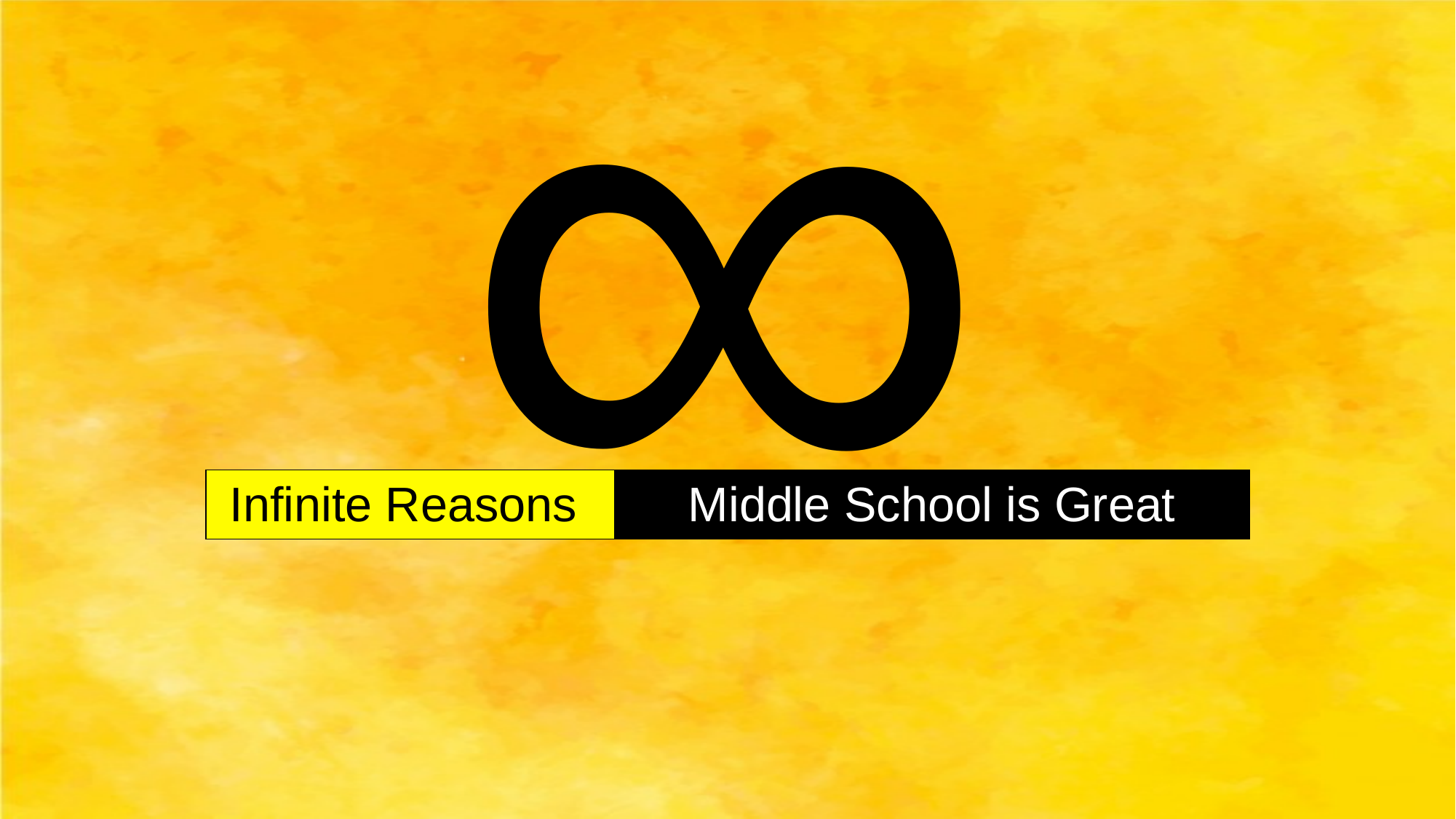

∞
| Infinite Reasons | Middle School is Great |
| --- | --- |